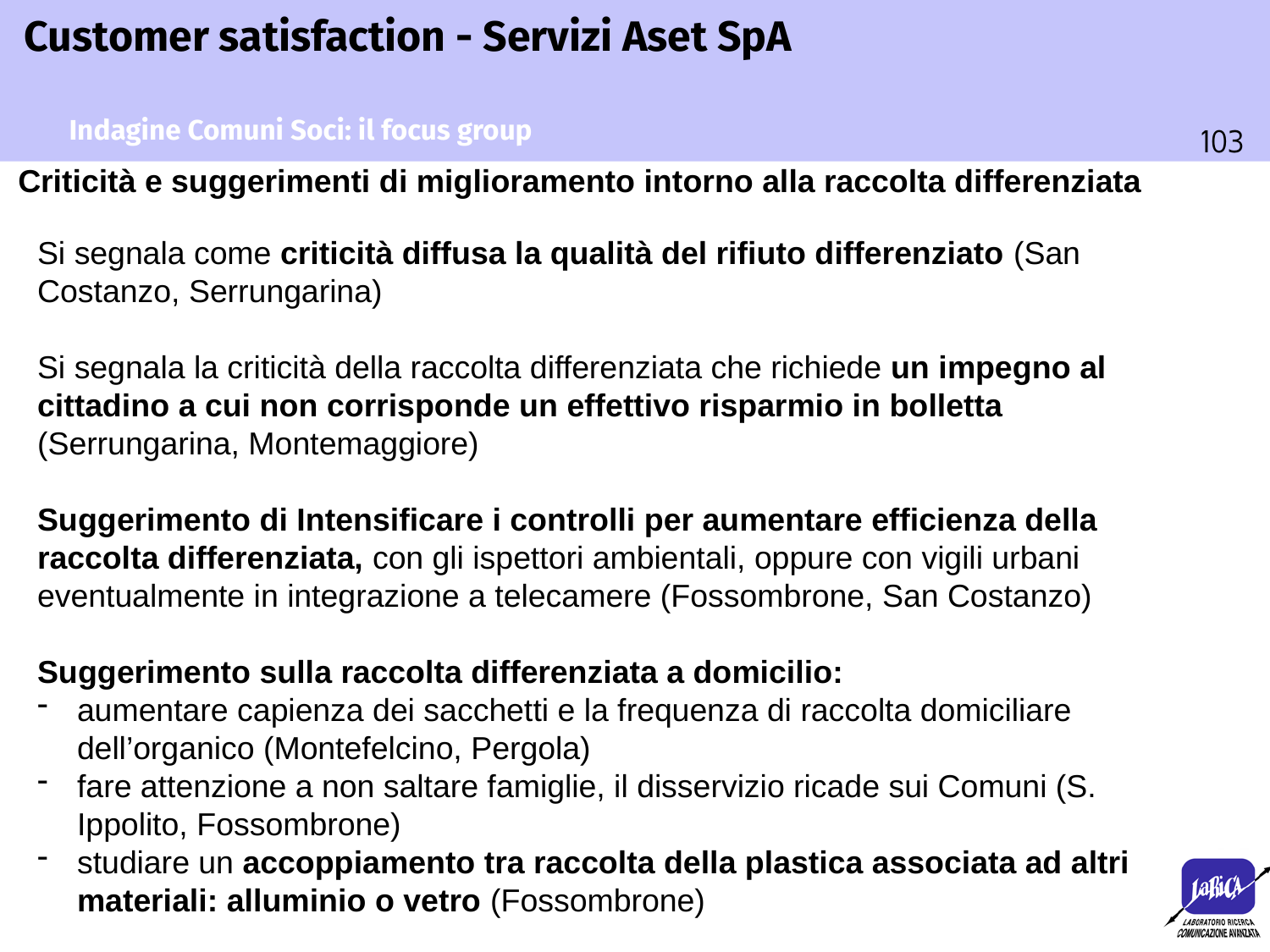

Indagine Comuni Soci: il focus group
Criticità e suggerimenti di miglioramento intorno alla raccolta differenziata
Si segnala come criticità diffusa la qualità del rifiuto differenziato (San Costanzo, Serrungarina)

Si segnala la criticità della raccolta differenziata che richiede un impegno al cittadino a cui non corrisponde un effettivo risparmio in bolletta (Serrungarina, Montemaggiore)

Suggerimento di Intensificare i controlli per aumentare efficienza della raccolta differenziata, con gli ispettori ambientali, oppure con vigili urbani eventualmente in integrazione a telecamere (Fossombrone, San Costanzo)

Suggerimento sulla raccolta differenziata a domicilio:
aumentare capienza dei sacchetti e la frequenza di raccolta domiciliare dell’organico (Montefelcino, Pergola)
fare attenzione a non saltare famiglie, il disservizio ricade sui Comuni (S. Ippolito, Fossombrone)
studiare un accoppiamento tra raccolta della plastica associata ad altri materiali: alluminio o vetro (Fossombrone)